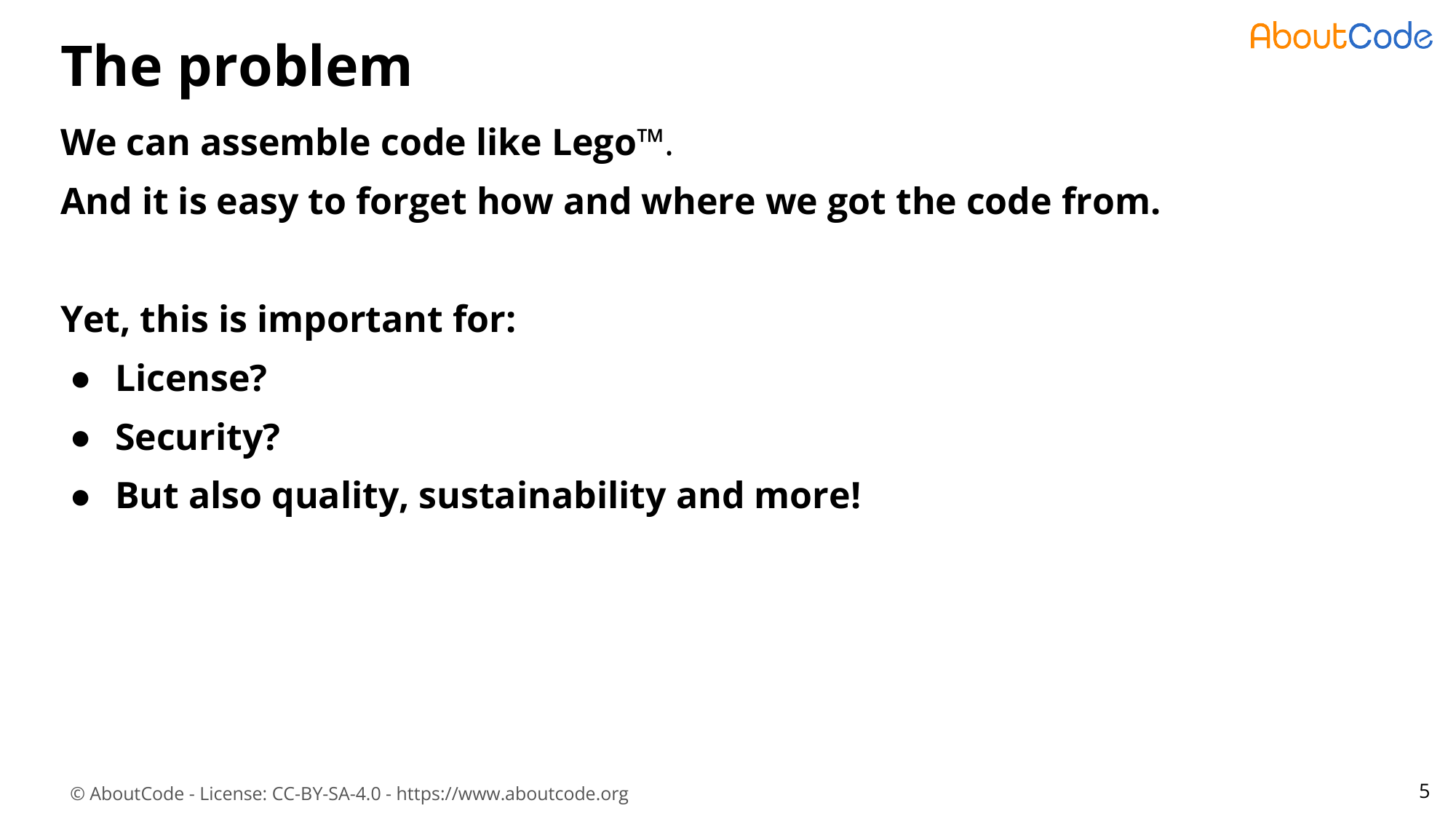

# The problem
We can assemble code like Lego™.
And it is easy to forget how and where we got the code from.

Yet, this is important for:
License?
Security?
But also quality, sustainability and more!
5